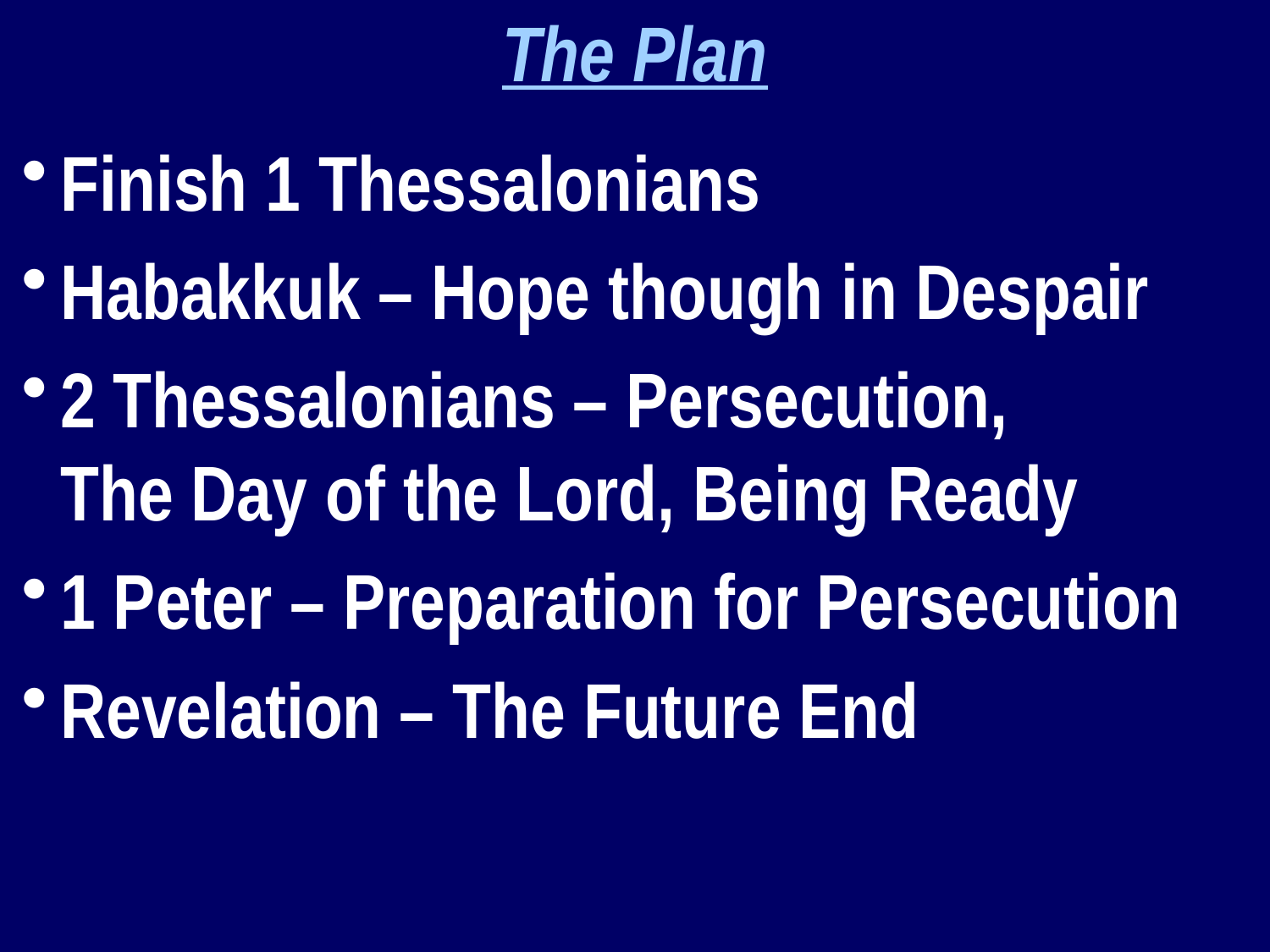

The Plan
Finish 1 Thessalonians
Habakkuk – Hope though in Despair
2 Thessalonians – Persecution, 		The Day of the Lord, Being Ready
1 Peter – Preparation for Persecution
Revelation – The Future End